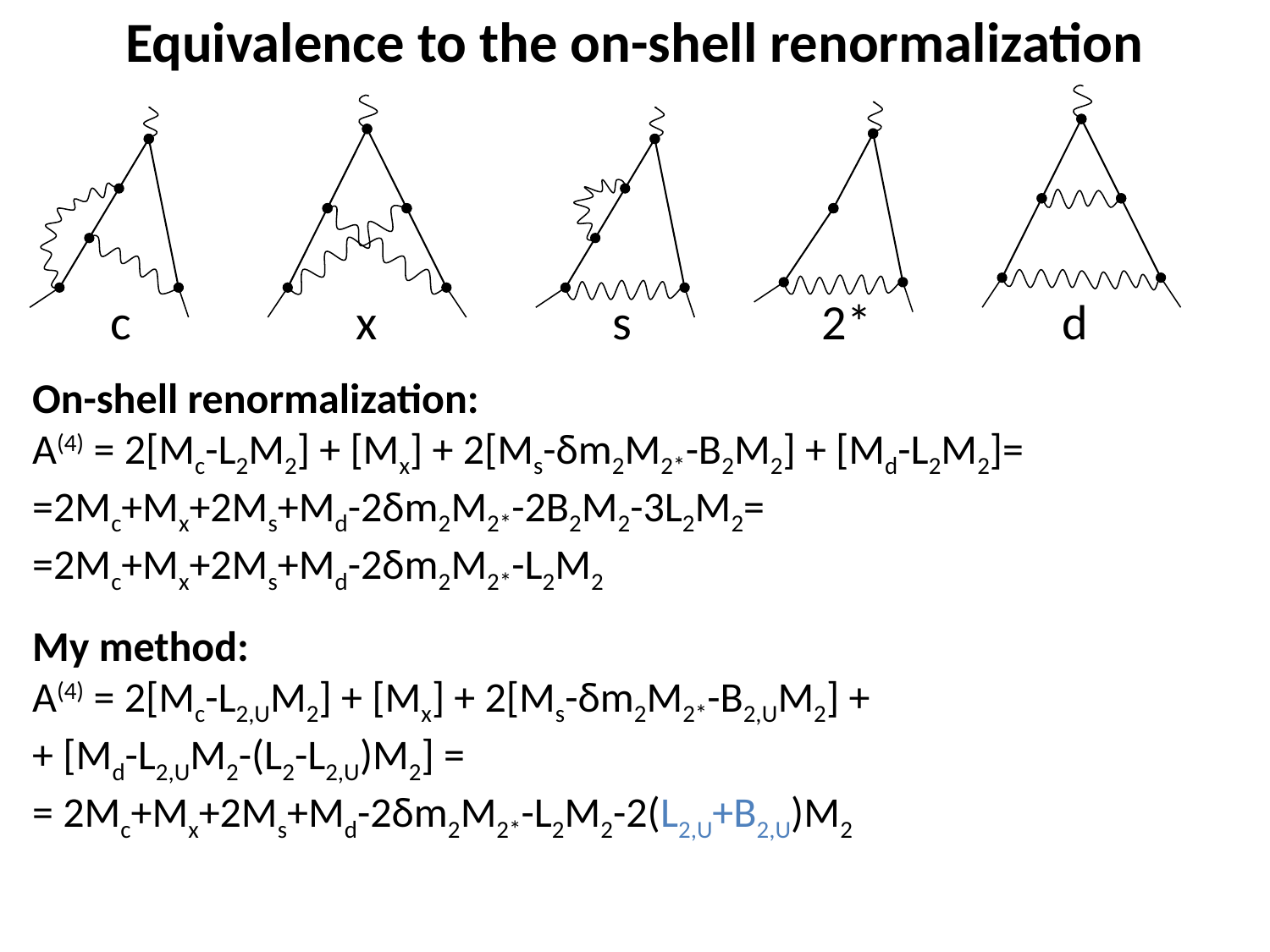

Equivalence to the on-shell renormalization

       c                    x                     s                 2*                 d

On-shell renormalization:
A(4) = 2[Mc-L2M2] + [Mx] + 2[Ms-δm2M2*-B2M2] + [Md-L2M2]=
=2Mc+Mx+2Ms+Md-2δm2M2*-2B2M2-3L2M2=
=2Mc+Mx+2Ms+Md-2δm2M2*-L2M2

My method:
A(4) = 2[Mc-L2,UM2] + [Mx] + 2[Ms-δm2M2*-B2,UM2] +
+ [Md-L2,UM2-(L2-L2,U)M2] =
= 2Mc+Mx+2Ms+Md-2δm2M2*-L2M2-2(L2,U+B2,U)M2